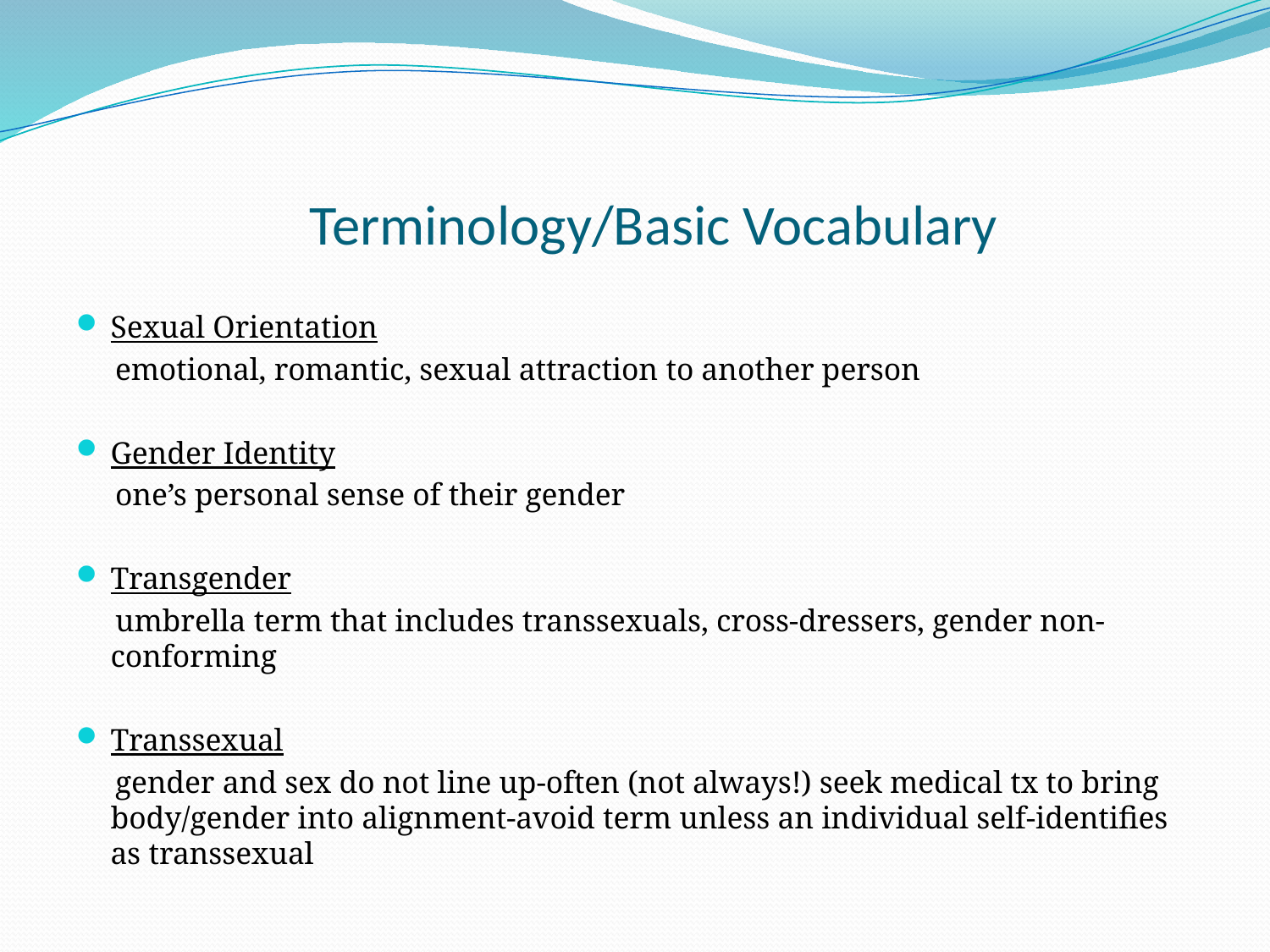

# Terminology/Basic Vocabulary

Sexual Orientation
     emotional, romantic, sexual attraction to another person

Gender Identity
     one’s personal sense of their gender

Transgender
     umbrella term that includes transsexuals, cross-dressers, gender non-conforming

Transsexual
     gender and sex do not line up-often (not always!) seek medical tx to bring body/gender into alignment-avoid term unless an individual self-identifies as transsexual